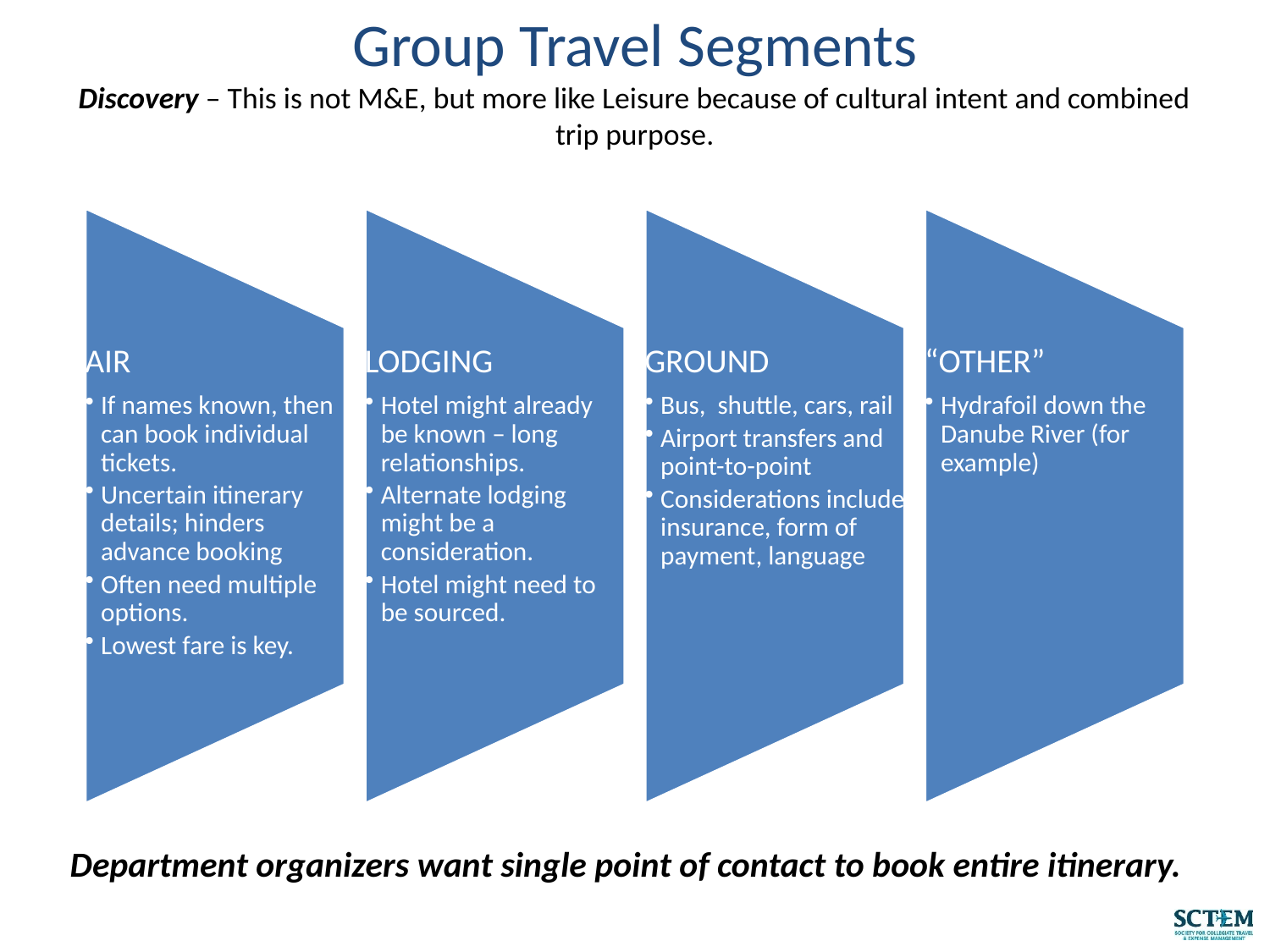

Group Travel Segments
Discovery – This is not M&E, but more like Leisure because of cultural intent and combined trip purpose.
AIR
If names known, then can book individual tickets.
Uncertain itinerary details; hinders advance booking
Often need multiple options.
Lowest fare is key.
LODGING
Hotel might already be known – long relationships.
Alternate lodging might be a consideration.
Hotel might need to be sourced.
GROUND
Bus,  shuttle, cars, rail
Airport transfers and point-to-point
Considerations include insurance, form of payment, language
“OTHER”
Hydrafoil down the Danube River (for example)
Department organizers want single point of contact to book entire itinerary.